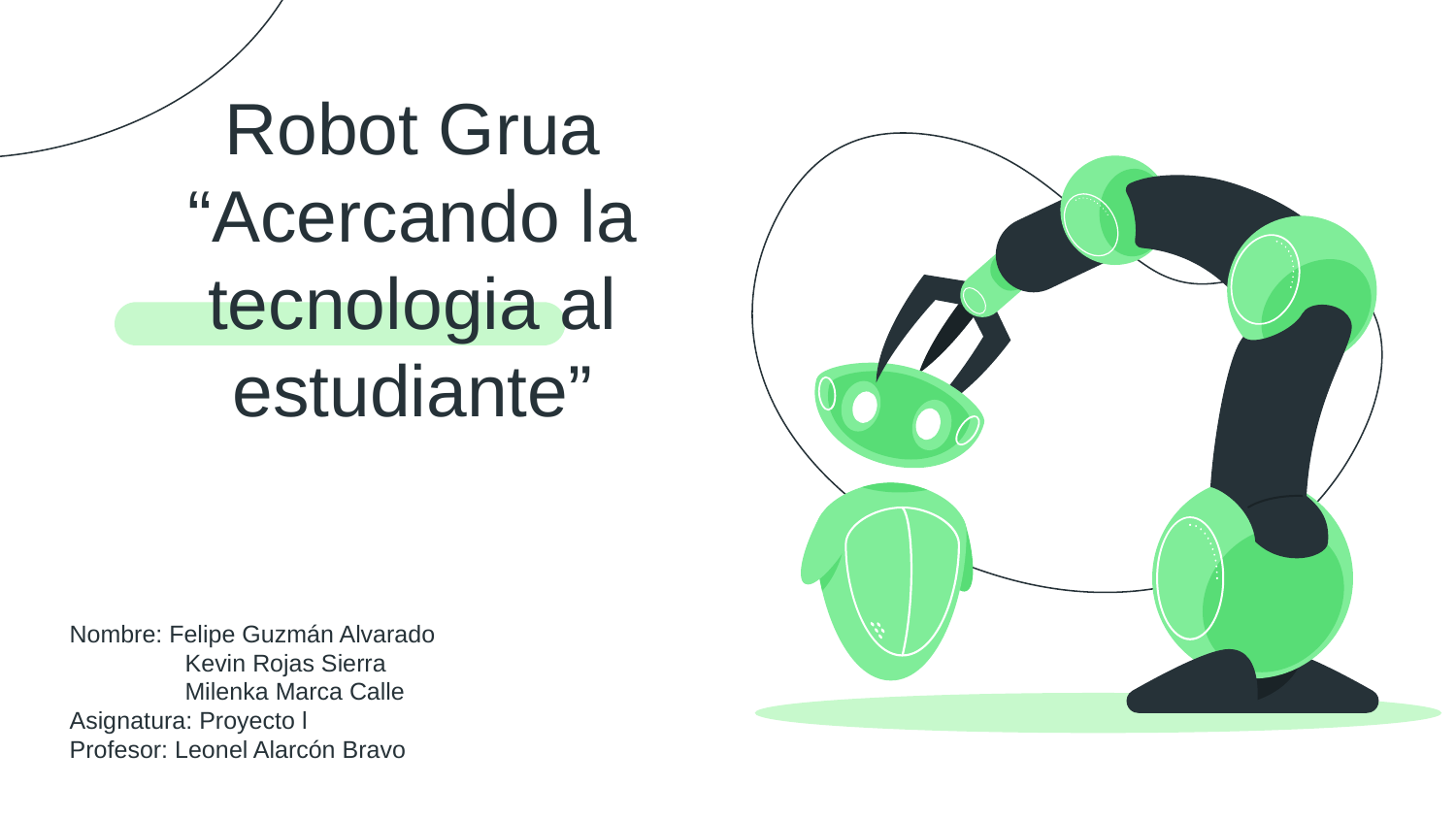

# Robot Grua “Acercando la tecnologia al estudiante”

Nombre: Felipe Guzmán Alvarado
                 Kevin Rojas Sierra
                 Milenka Marca Calle
Asignatura: Proyecto l
Profesor: Leonel Alarcón Bravo